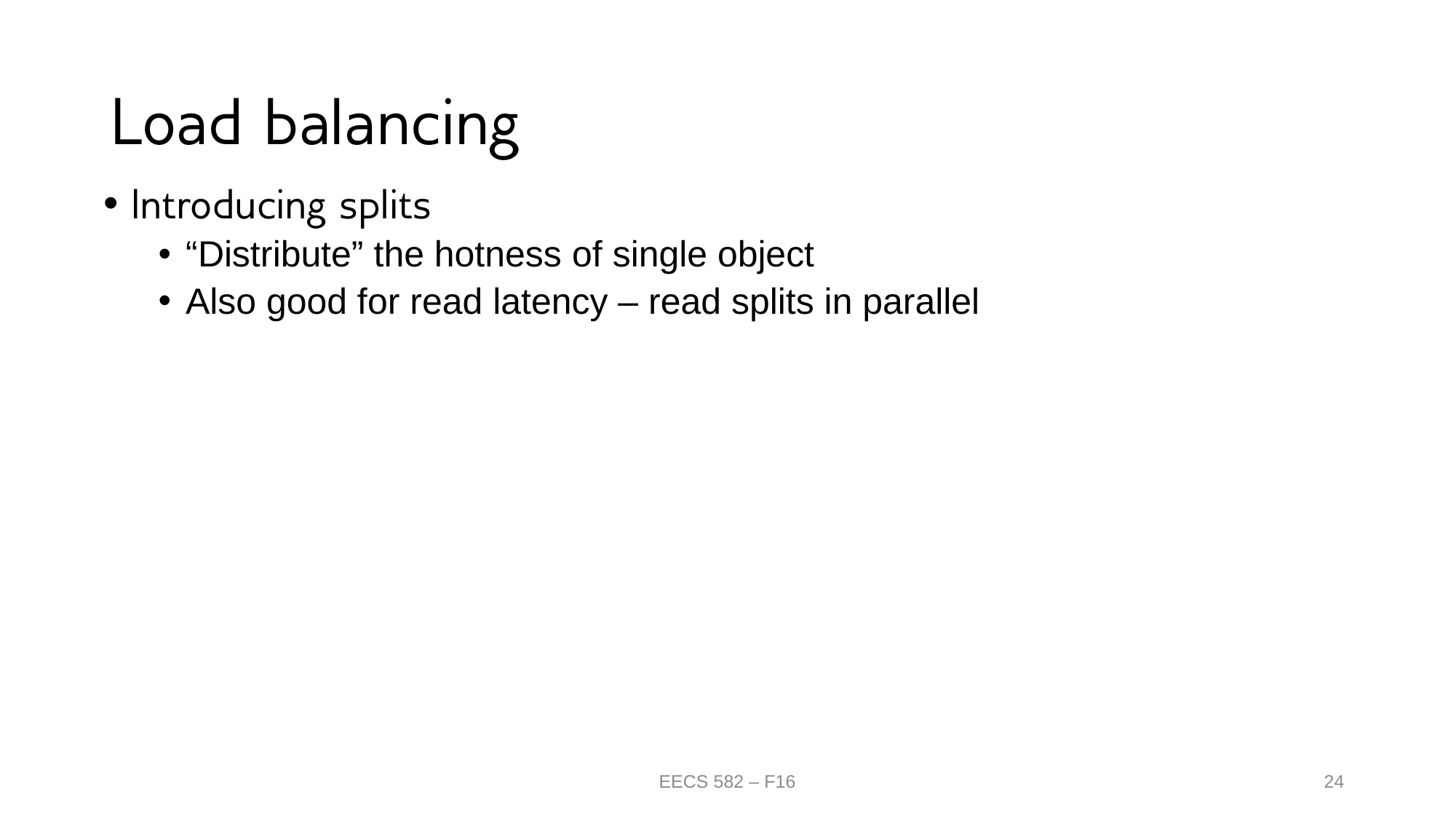

Introducing splits
“Distribute” the hotness of single object
Also good for read latency – read splits in parallel

# Load balancing
EECS 582 – F16
24